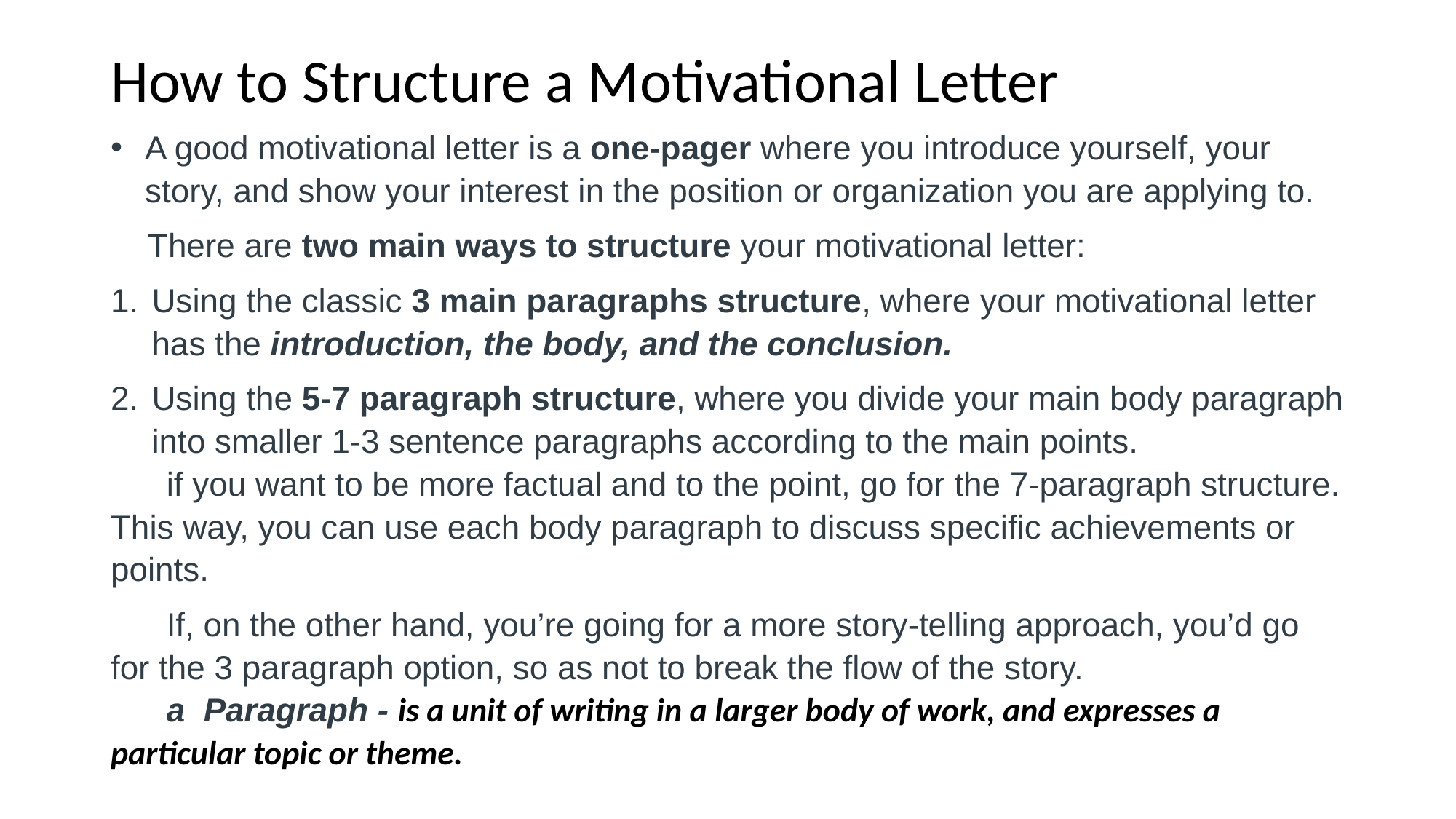

# How to Structure a Motivational Letter
A good motivational letter is a one-pager where you introduce yourself, your story, and show your interest in the position or organization you are applying to.
    There are two main ways to structure your motivational letter:
Using the classic 3 main paragraphs structure, where your motivational letter has the introduction, the body, and the conclusion.
Using the 5-7 paragraph structure, where you divide your main body paragraph into smaller 1-3 sentence paragraphs according to the main points.
      if you want to be more factual and to the point, go for the 7-paragraph structure. This way, you can use each body paragraph to discuss specific achievements or points.
      If, on the other hand, you’re going for a more story-telling approach, you’d go for the 3 paragraph option, so as not to break the flow of the story.
      a  Paragraph - is a unit of writing in a larger body of work, and expresses a particular topic or theme.